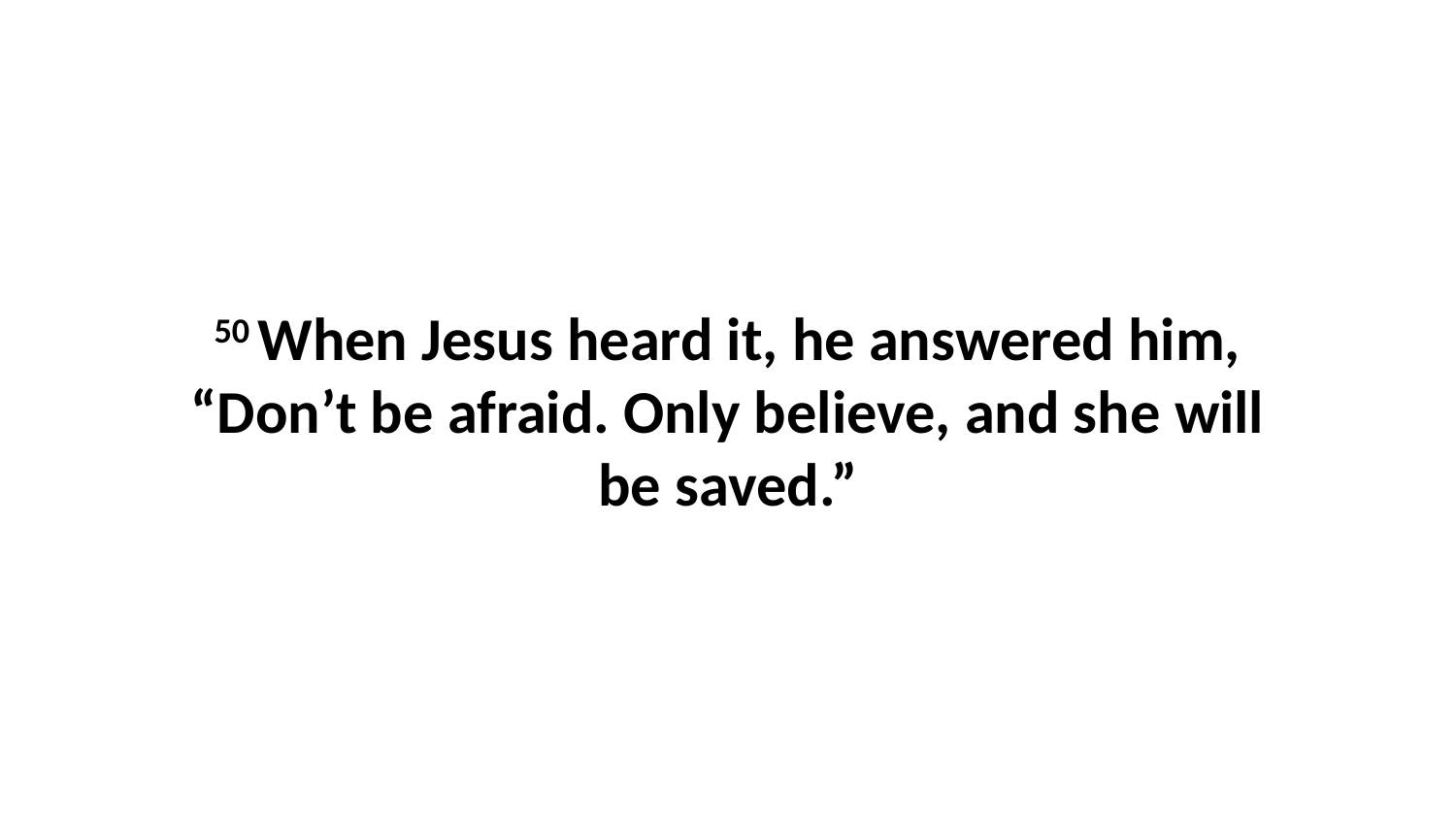

50 When Jesus heard it, he answered him, “Don’t be afraid. Only believe, and she will be saved.”